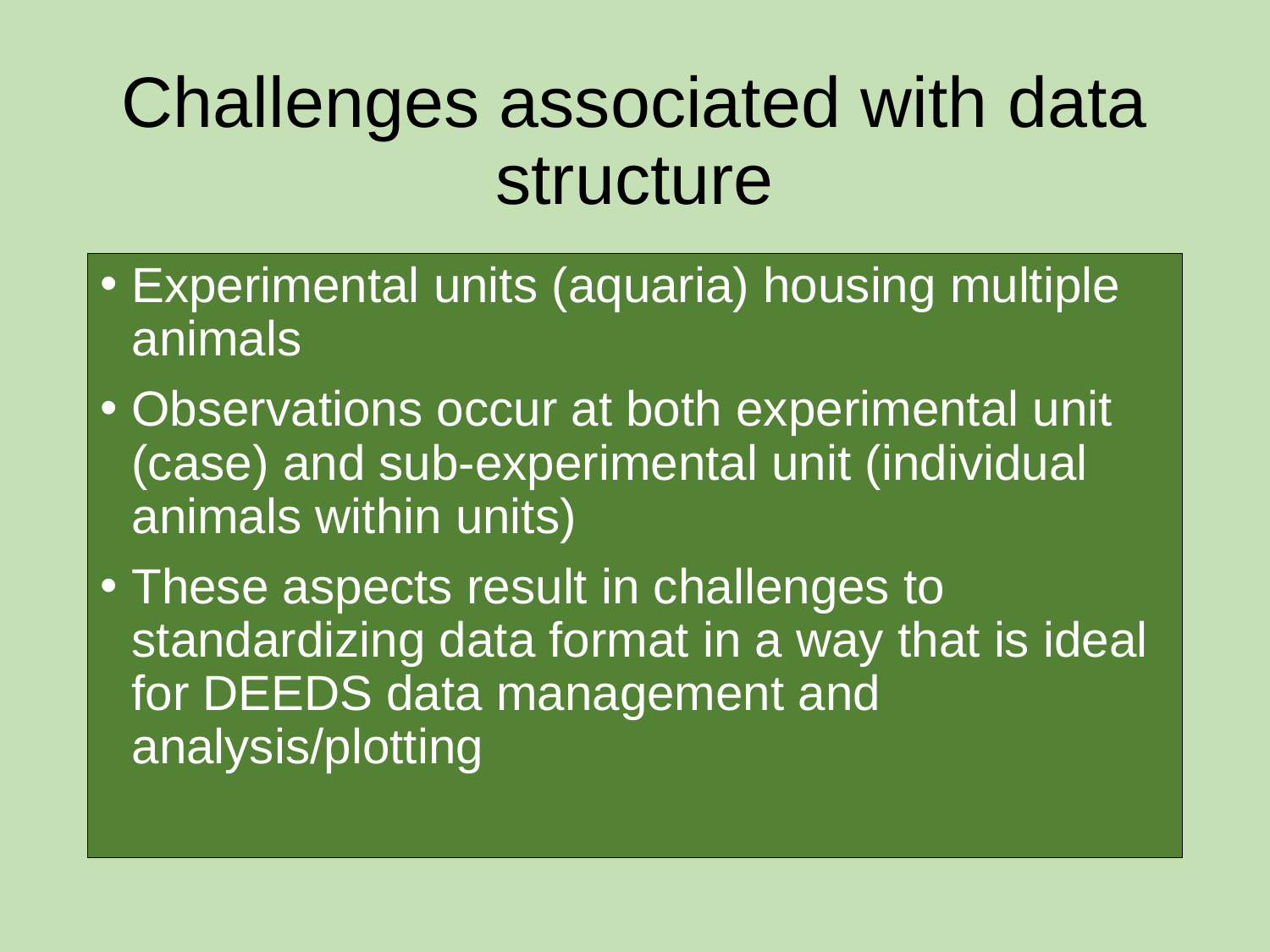

# Challenges associated with data structure
Experimental units (aquaria) housing multiple animals
Observations occur at both experimental unit (case) and sub-experimental unit (individual animals within units)
These aspects result in challenges to standardizing data format in a way that is ideal for DEEDS data management and analysis/plotting